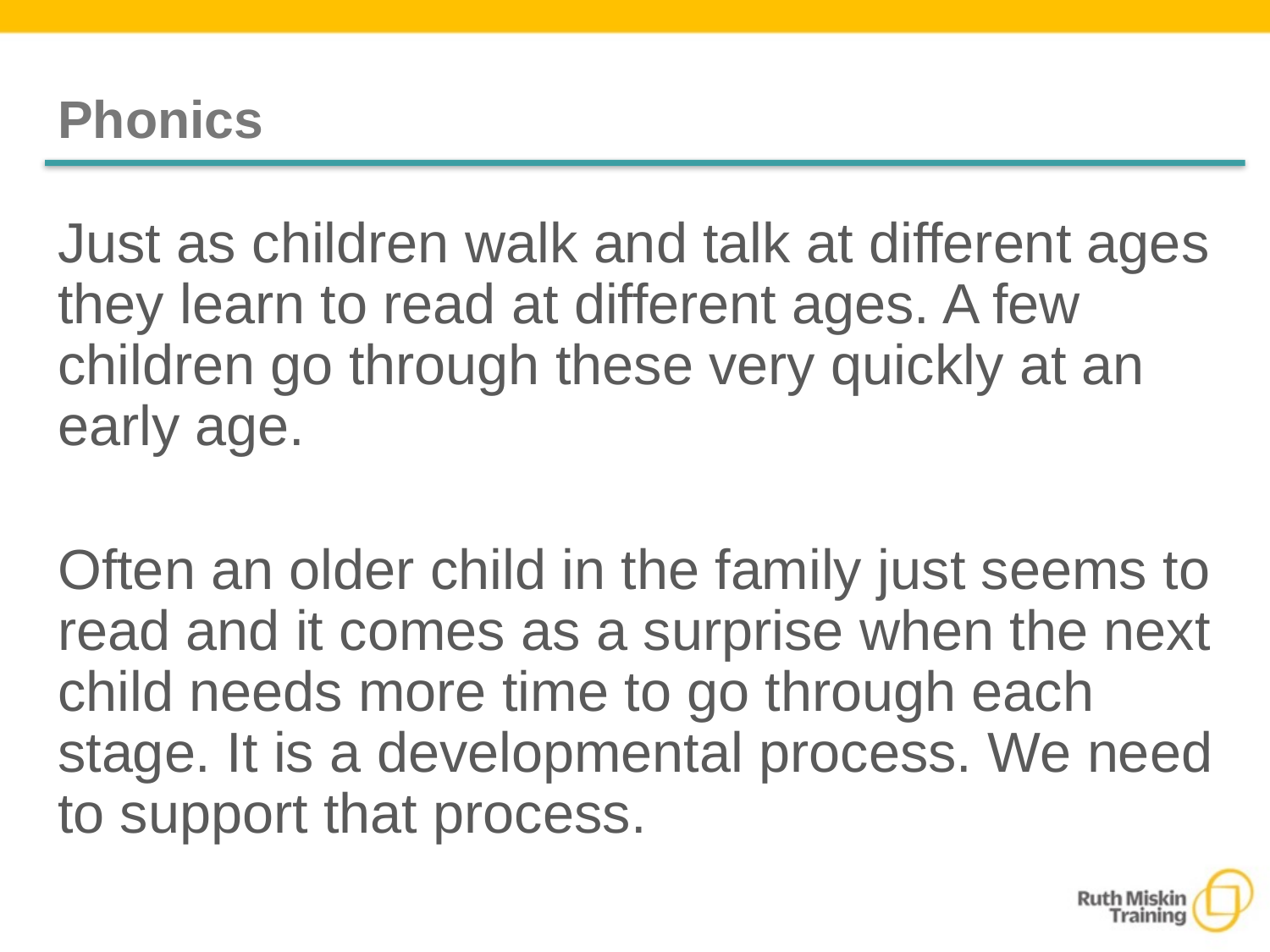

# Phonics
Just as children walk and talk at different ages they learn to read at different ages. A few children go through these very quickly at an early age.

Often an older child in the family just seems to read and it comes as a surprise when the next child needs more time to go through each stage. It is a developmental process. We need to support that process.